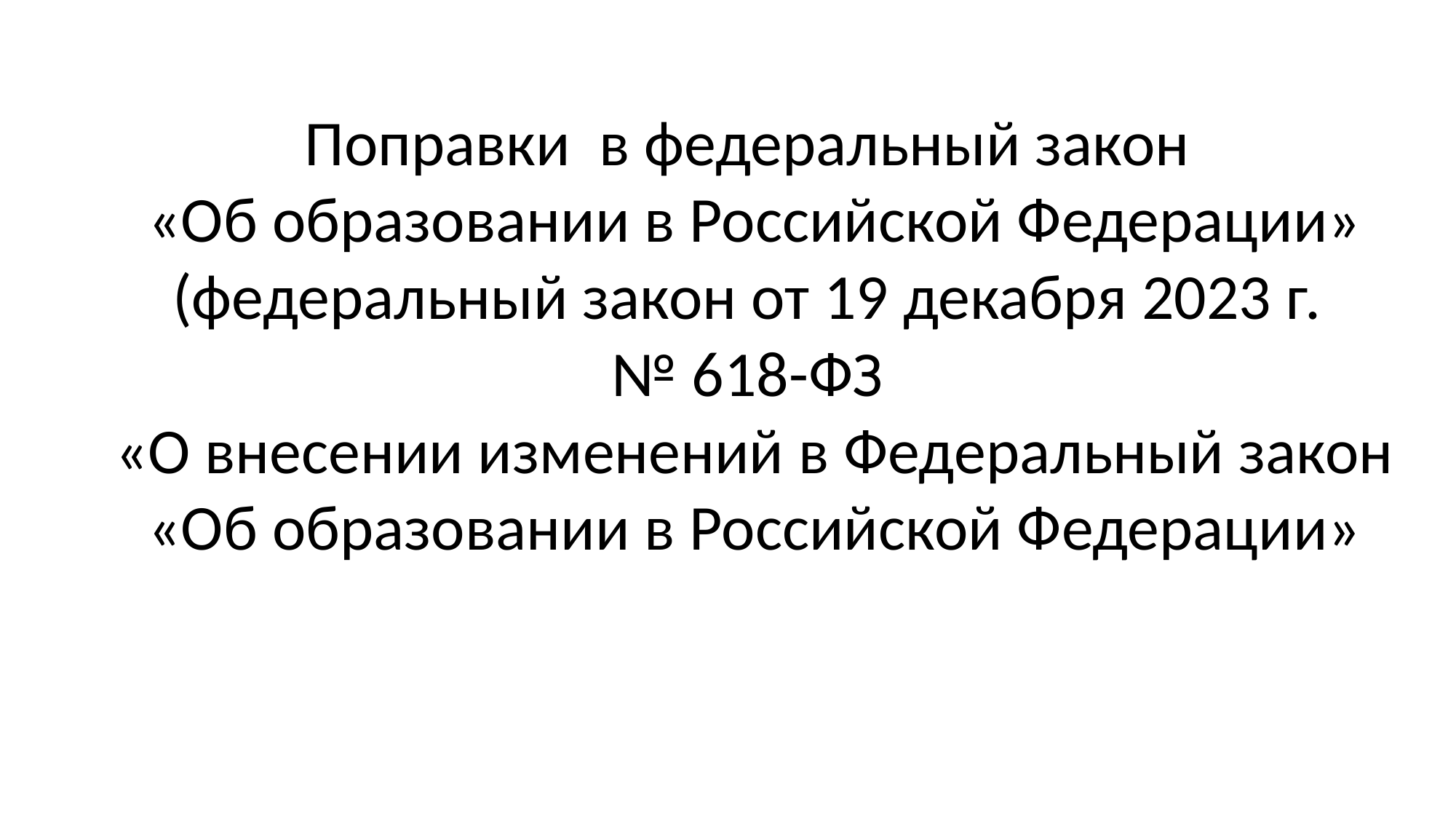

# Поправки  в федеральный закон «Об образовании в Российской Федерации» (федеральный закон от 19 декабря 2023 г. № 618-ФЗ «О внесении изменений в Федеральный закон «Об образовании в Российской Федерации»